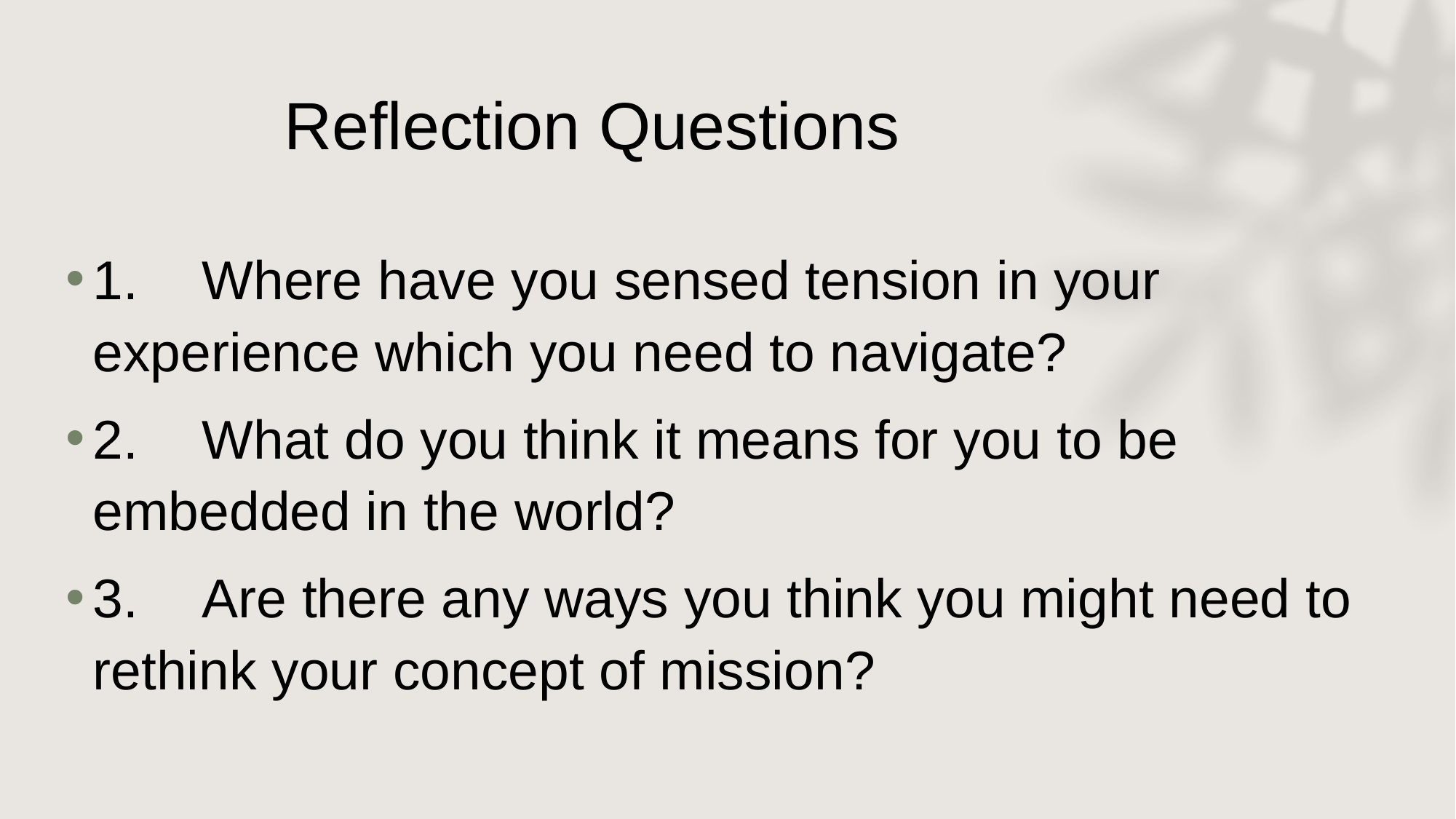

# Reflection Questions
1.	Where have you sensed tension in your experience which you need to navigate?
2.	What do you think it means for you to be embedded in the world?
3.	Are there any ways you think you might need to rethink your concept of mission?